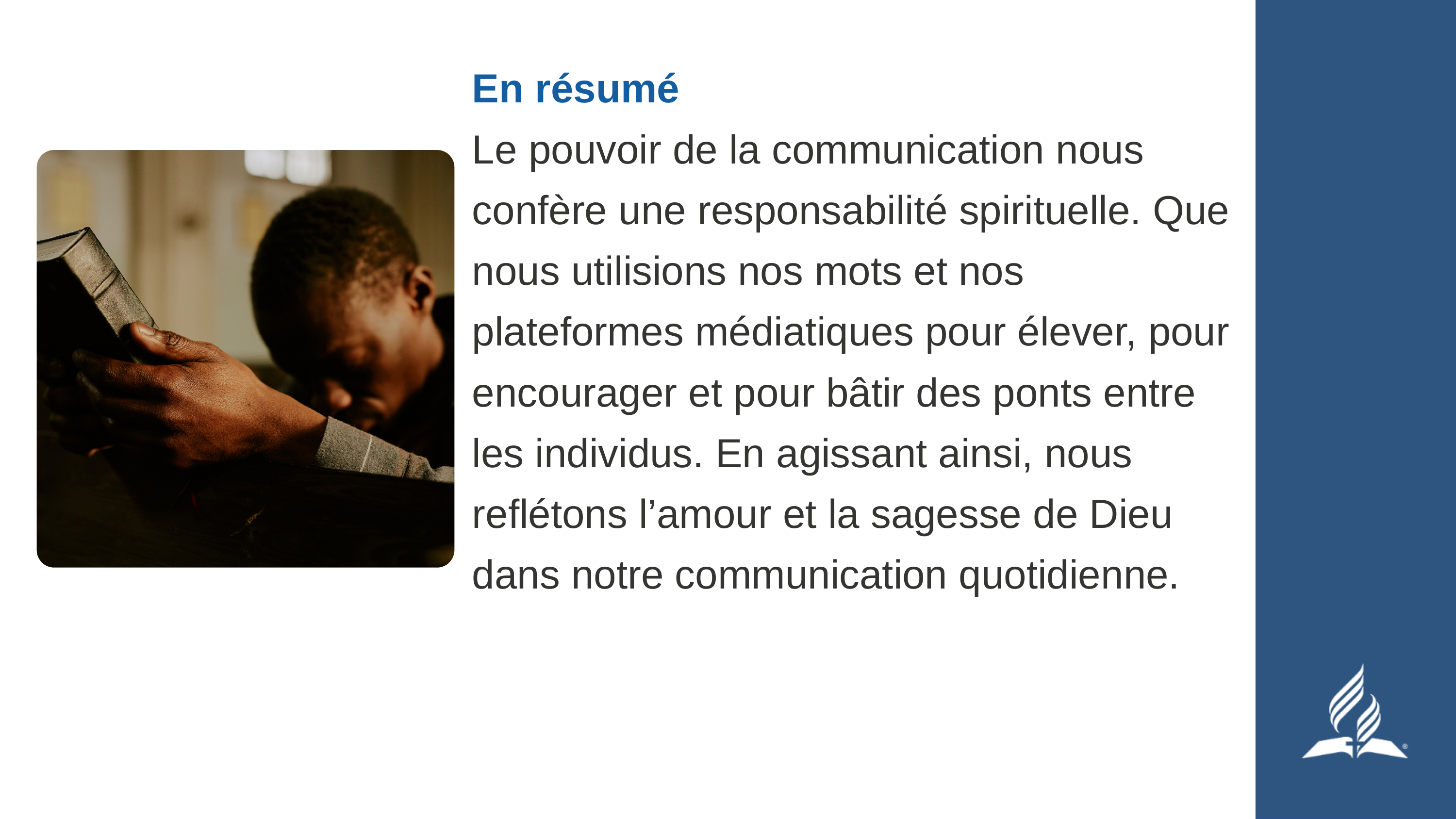

En résumé
Le pouvoir de la communication nous confère une responsabilité spirituelle. Que nous utilisions nos mots et nos plateformes médiatiques pour élever, pour encourager et pour bâtir des ponts entre les individus. En agissant ainsi, nous reflétons l’amour et la sagesse de Dieu dans notre communication quotidienne.